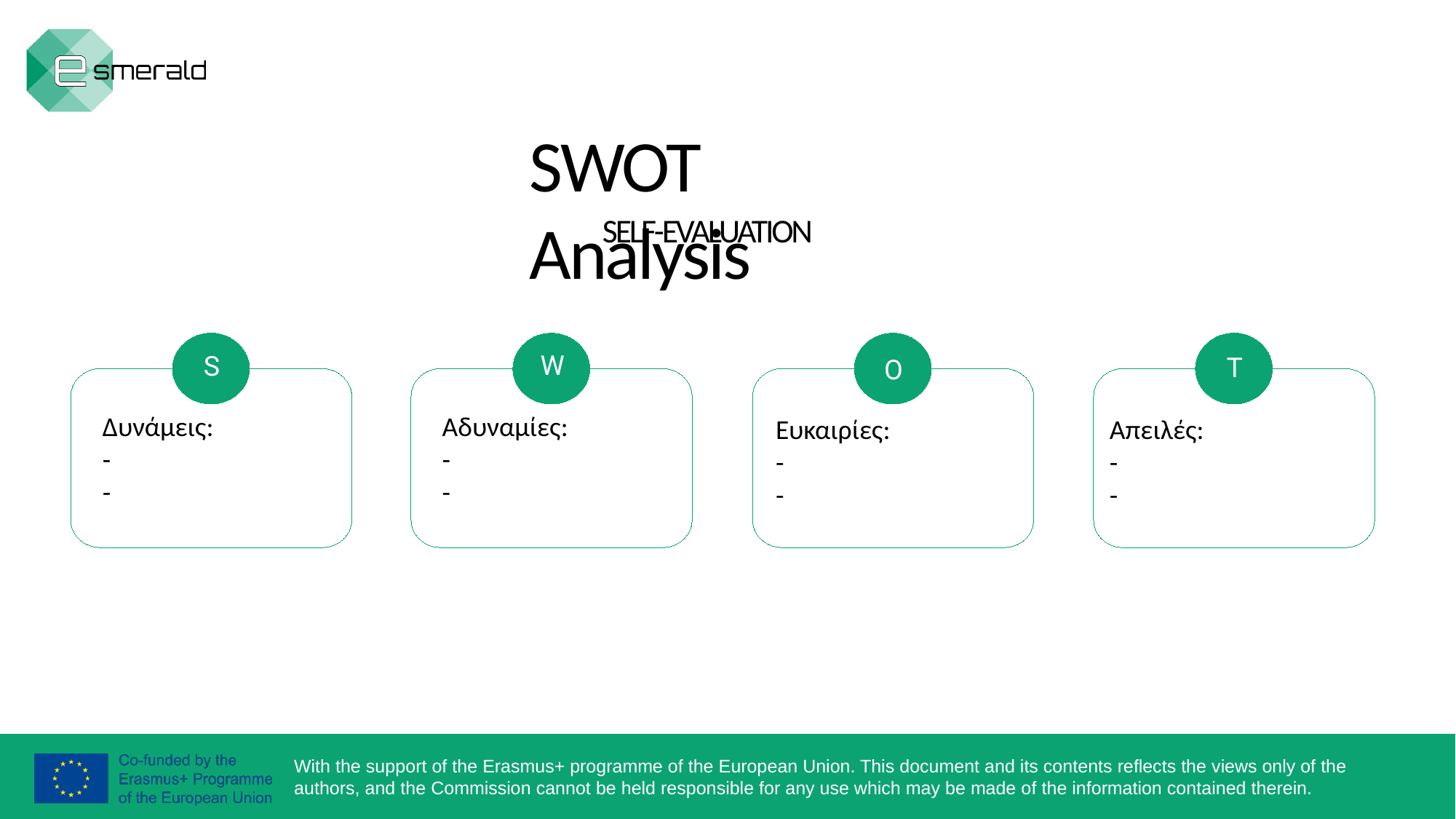

SWOT Analysis
SELF-EVALUATION

W
S
T
O
Δυνάμεις:
-
-
Αδυναμίες:
-
-
Ευκαιρίες:
-
-
Απειλές:
-
-